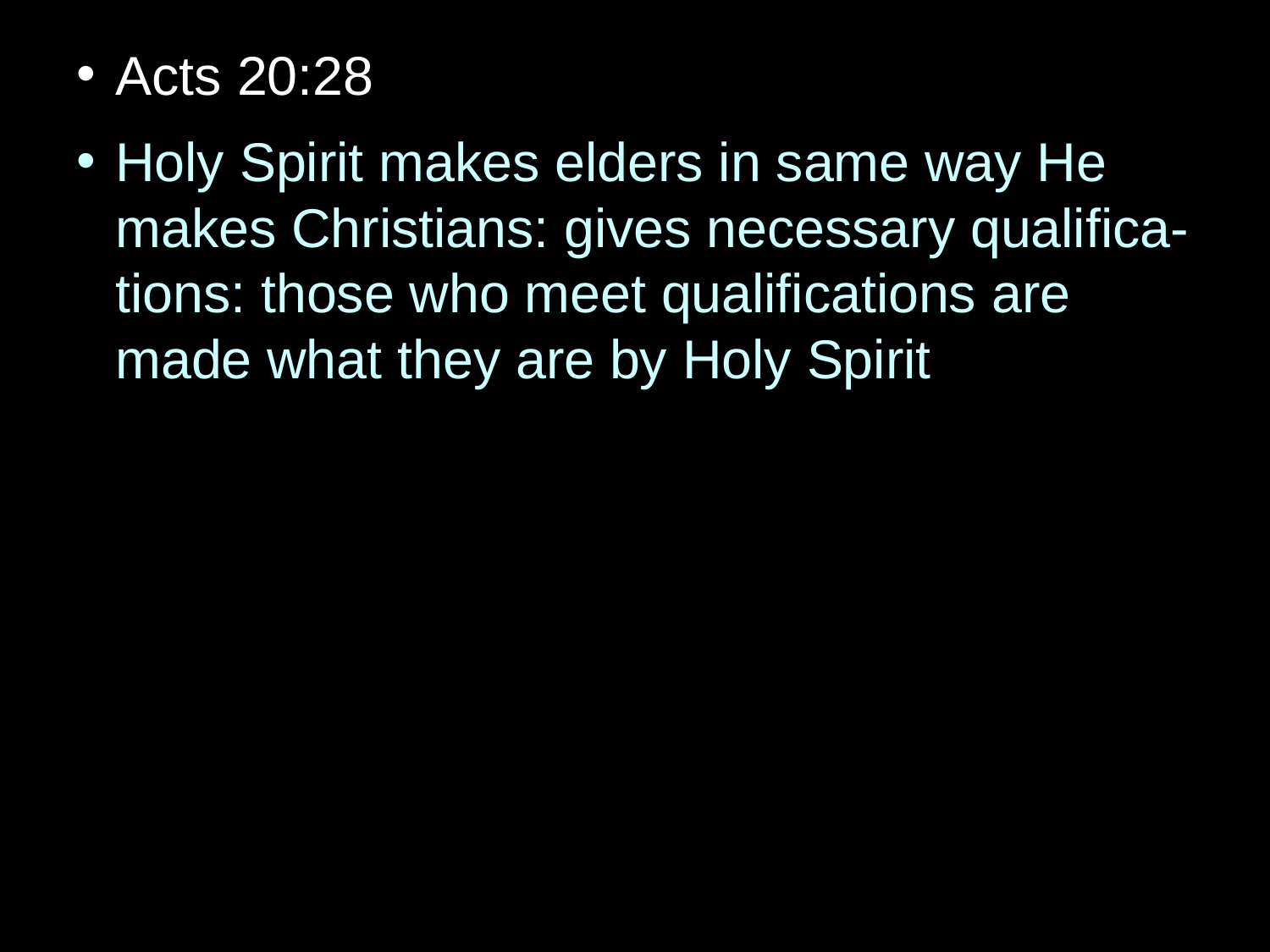

Acts 20:28
Holy Spirit makes elders in same way He makes Christians: gives necessary qualifica-tions: those who meet qualifications are made what they are by Holy Spirit